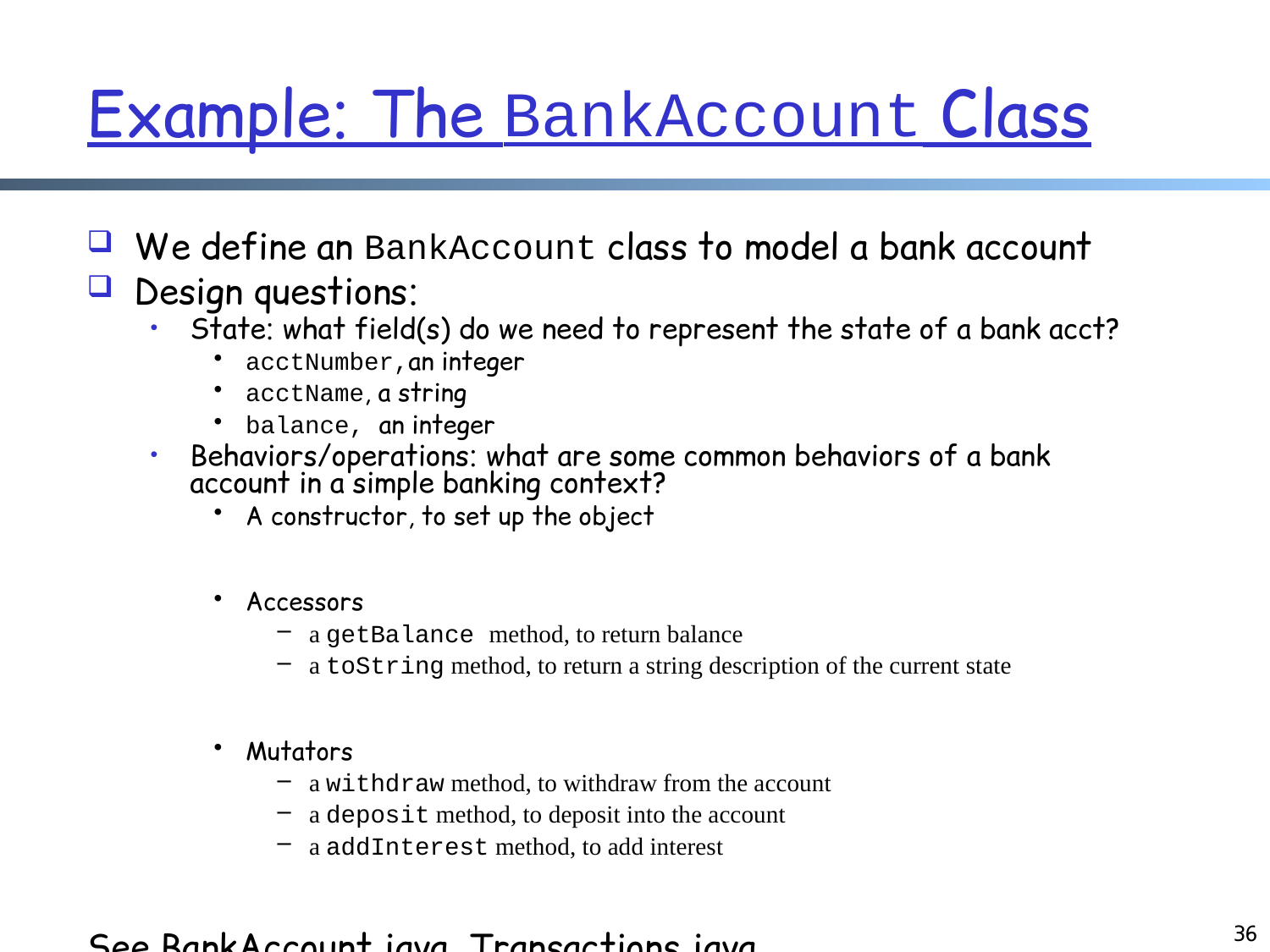

# Example: The BankAccount Class
We define an BankAccount class to model a bank account
Design questions:
State: what field(s) do we need to represent the state of a bank acct?
acctNumber,an integer
acctName, a string
balance, an integer
Behaviors/operations: what are some common behaviors of a bank account in a simple banking context?
A constructor, to set up the object

Accessors
a getBalance method, to return balance
a toString method, to return a string description of the current state

Mutators
a withdraw method, to withdraw from the account
a deposit method, to deposit into the account
a addInterest method, to add interest

See BankAccount.java, Transactions.java
36